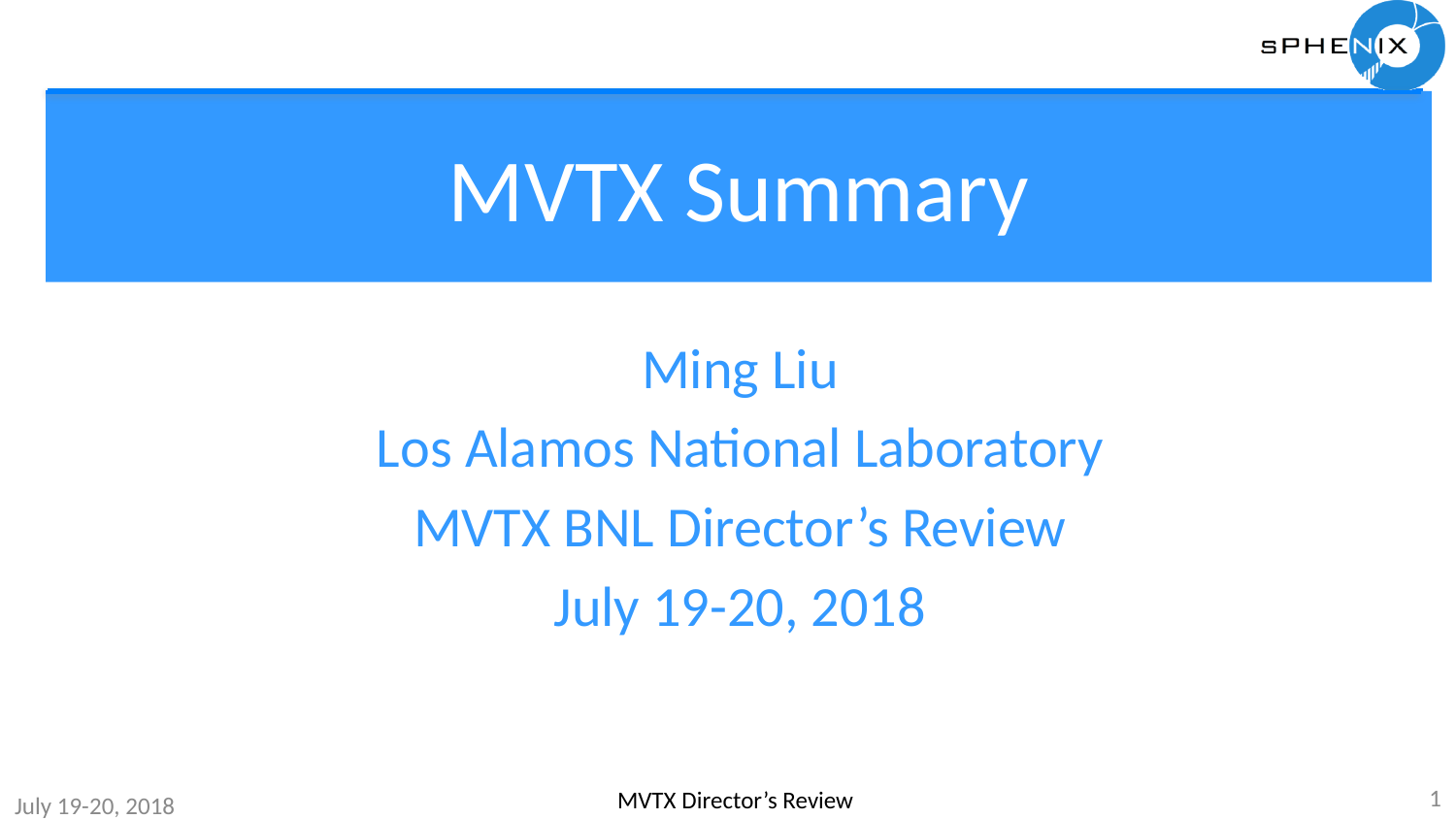

# MVTX Summary
Ming Liu
Los Alamos National Laboratory
MVTX BNL Director’s Review
July 19-20, 2018
1
MVTX Director’s Review
July 19-20, 2018